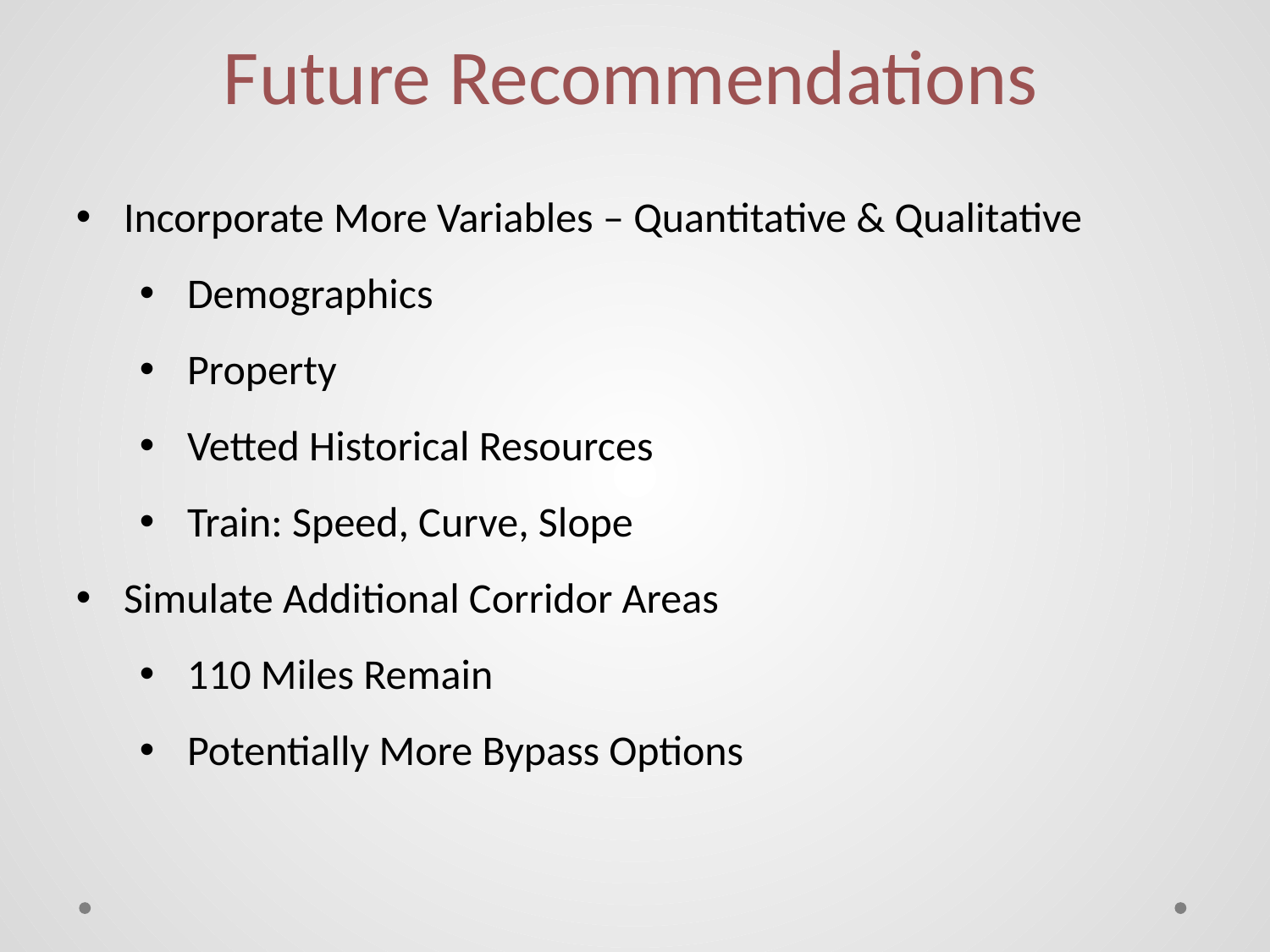

Future Recommendations
Incorporate More Variables – Quantitative & Qualitative
Demographics
Property
Vetted Historical Resources
Train: Speed, Curve, Slope
Simulate Additional Corridor Areas
110 Miles Remain
Potentially More Bypass Options